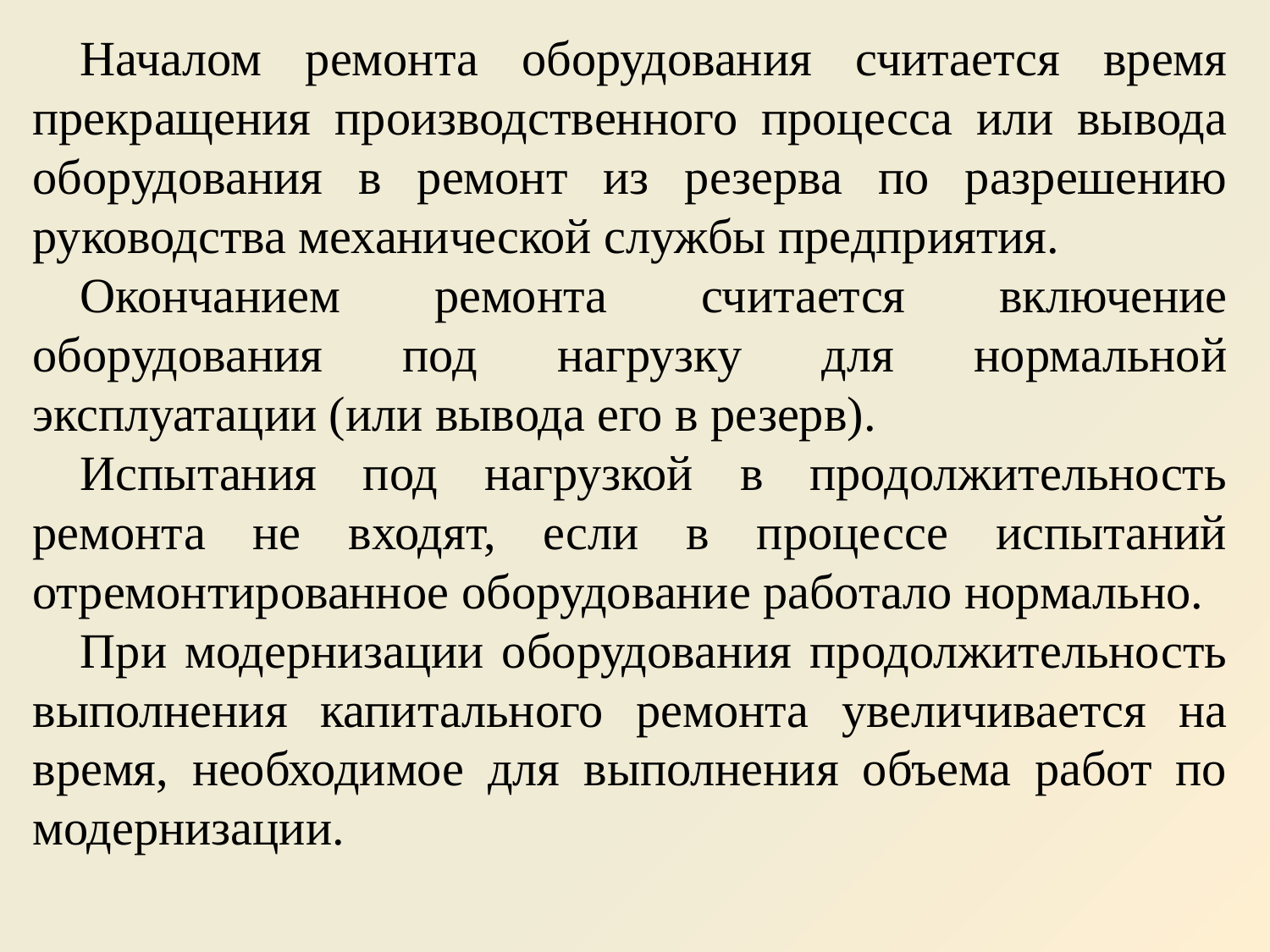

Началом ремонта оборудования считается время прекращения производственного процесса или вывода оборудования в ремонт из резерва по разрешению руководства механической службы предприятия.
Окончанием ремонта считается включение оборудования под нагрузку для нормальной эксплуатации (или вывода его в резерв).
Испытания под нагрузкой в продолжительность ремонта не входят, если в процессе испытаний отремонтированное оборудование работало нормально.
При модернизации оборудования продолжительность выполнения капитального ремонта увеличивается на время, необходимое для выполнения объема работ по модернизации.